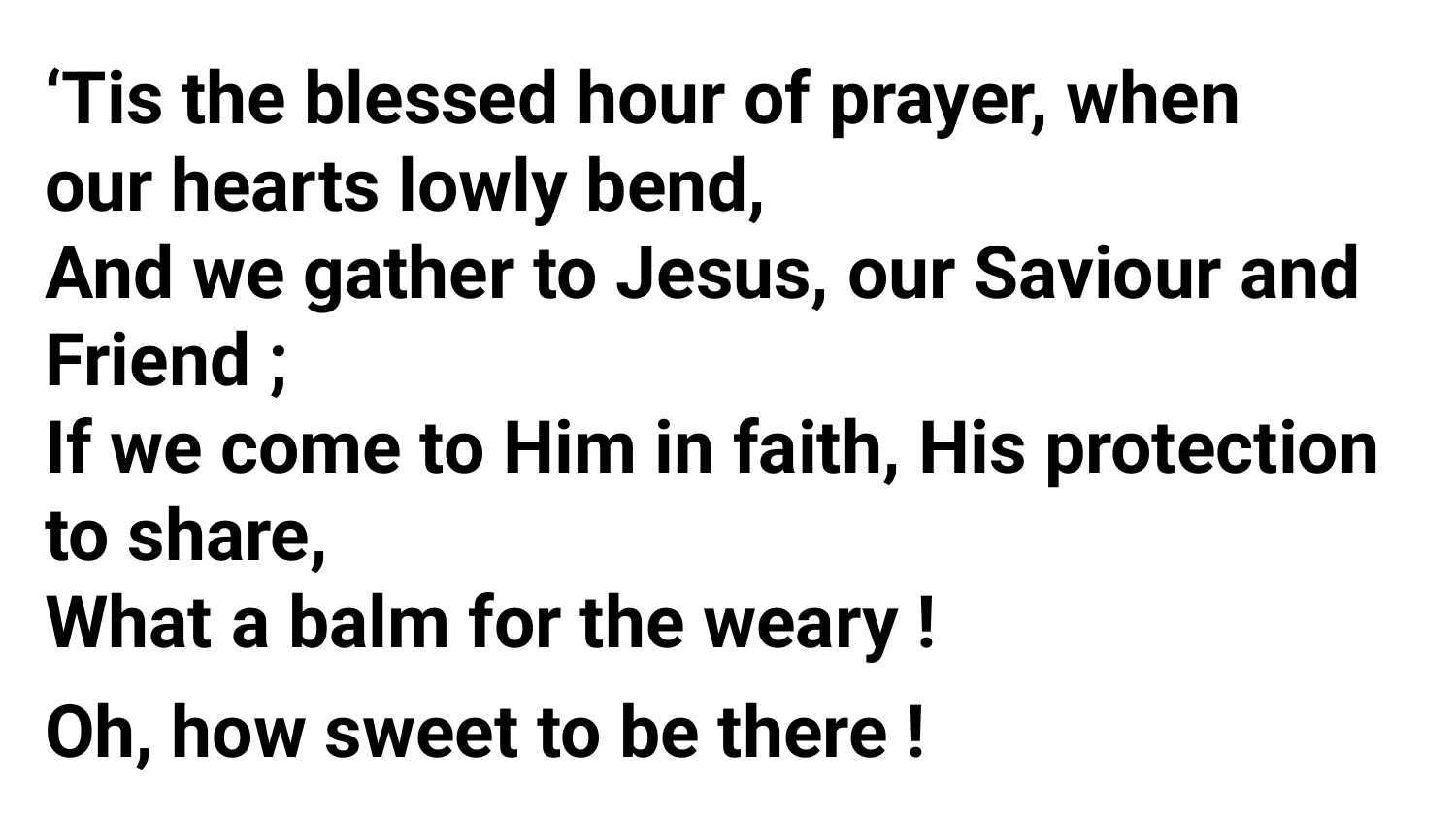

‘Tis the blessed hour of prayer, when
our hearts lowly bend,
And we gather to Jesus, our Saviour and Friend ;
If we come to Him in faith, His protection to share,
What a balm for the weary !
Oh, how sweet to be there !